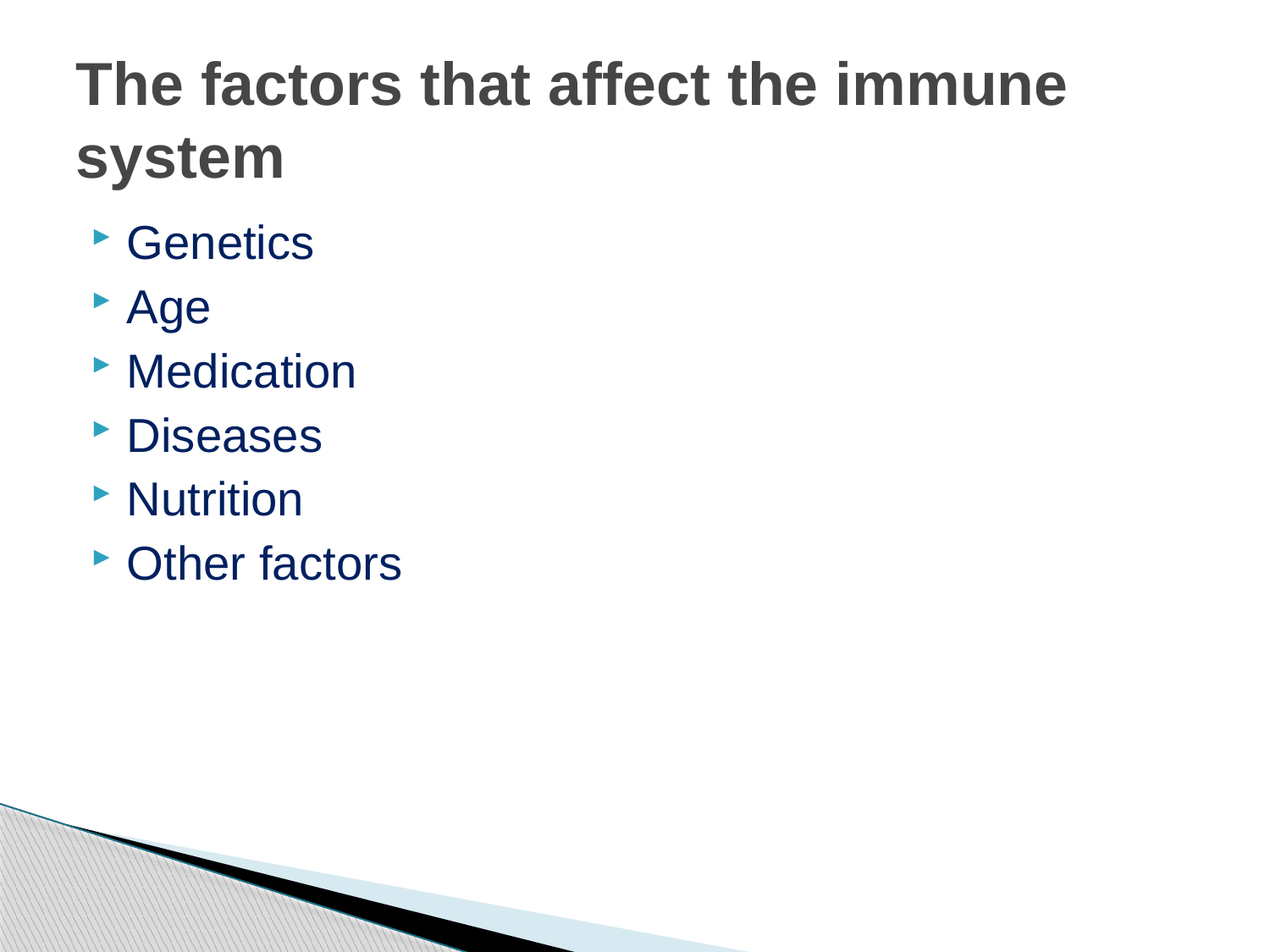

# The factors that affect the immune system
Genetics
Age
Medication
Diseases
Nutrition
Other factors